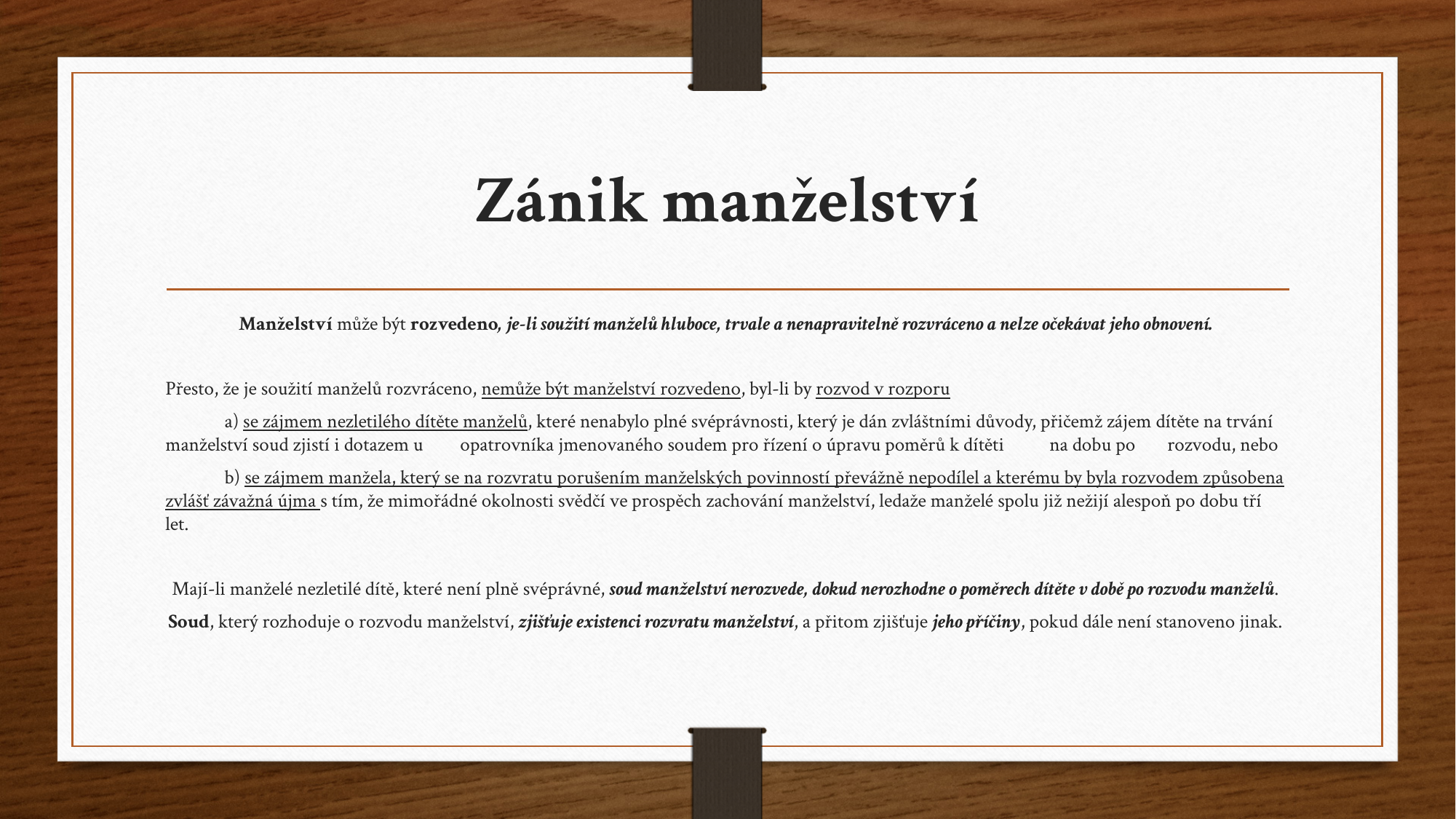

# Zánik manželství
Manželství může být rozvedeno, je-li soužití manželů hluboce, trvale a nenapravitelně rozvráceno a nelze očekávat jeho obnovení.

Přesto, že je soužití manželů rozvráceno, nemůže být manželství rozvedeno, byl-li by rozvod v rozporu
	a) se zájmem nezletilého dítěte manželů, které nenabylo plné svéprávnosti, který je dán zvláštními důvody, přičemž zájem dítěte na trvání manželství soud zjistí i dotazem u 	opatrovníka jmenovaného soudem pro řízení o úpravu poměrů k dítěti 	na dobu po 	rozvodu, nebo
	b) se zájmem manžela, který se na rozvratu porušením manželských povinností převážně nepodílel a kterému by byla rozvodem způsobena zvlášť závažná újma s tím, že mimořádné okolnosti svědčí ve prospěch zachování manželství, ledaže manželé spolu již nežijí alespoň po dobu tří let.

Mají-li manželé nezletilé dítě, které není plně svéprávné, soud manželství nerozvede, dokud nerozhodne o poměrech dítěte v době po rozvodu manželů.
Soud, který rozhoduje o rozvodu manželství, zjišťuje existenci rozvratu manželství, a přitom zjišťuje jeho příčiny, pokud dále není stanoveno jinak.